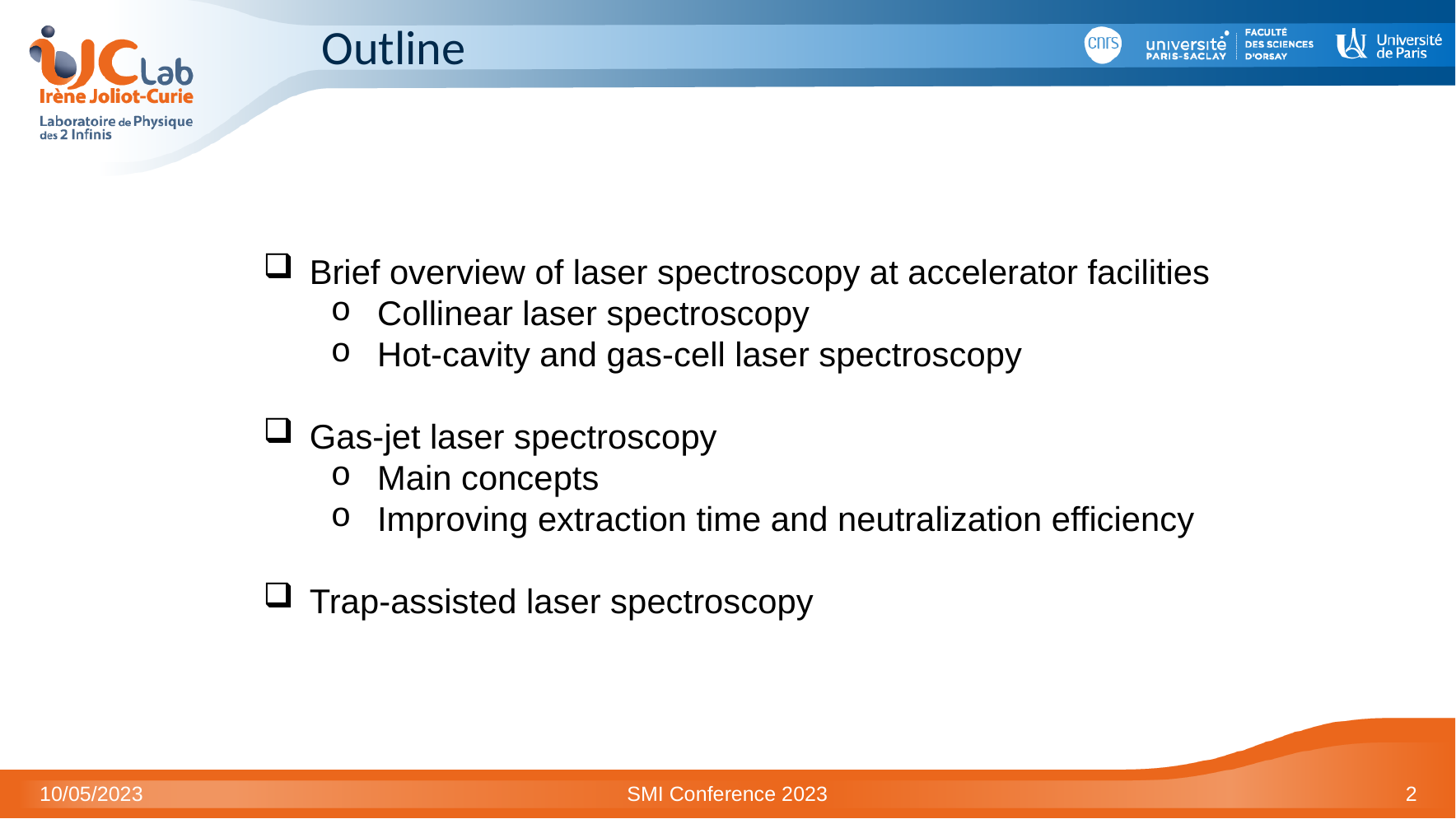

# Outline
Brief overview of laser spectroscopy at accelerator facilities
Collinear laser spectroscopy
Hot-cavity and gas-cell laser spectroscopy

Gas-jet laser spectroscopy
Main concepts
Improving extraction time and neutralization efficiency

Trap-assisted laser spectroscopy

10/05/2023
SMI Conference 2023
2